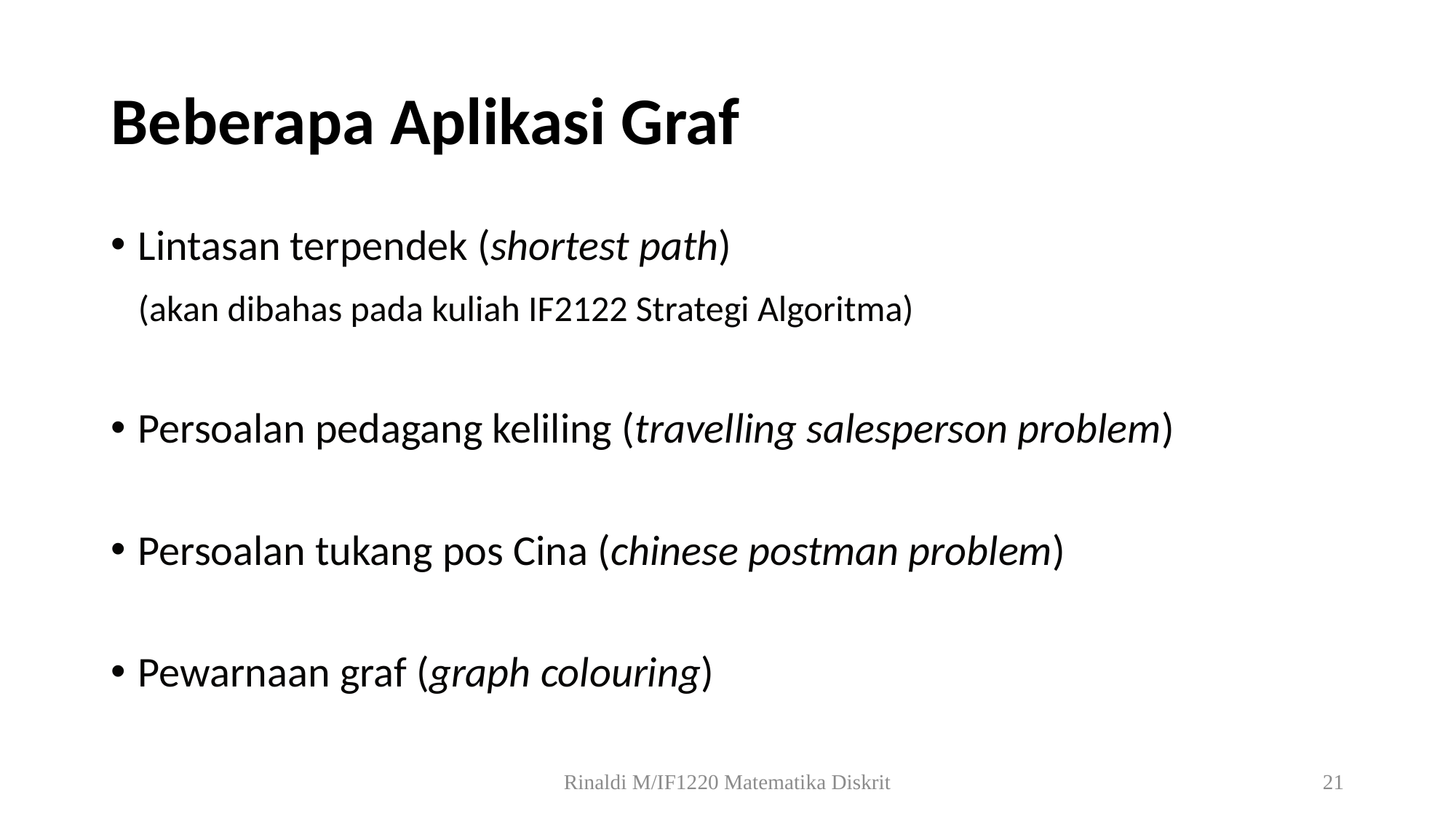

# Beberapa Aplikasi Graf
Lintasan terpendek (shortest path)
	(akan dibahas pada kuliah IF2122 Strategi Algoritma)

Persoalan pedagang keliling (travelling salesperson problem)

Persoalan tukang pos Cina (chinese postman problem)

Pewarnaan graf (graph colouring)
Rinaldi M/IF1220 Matematika Diskrit
21